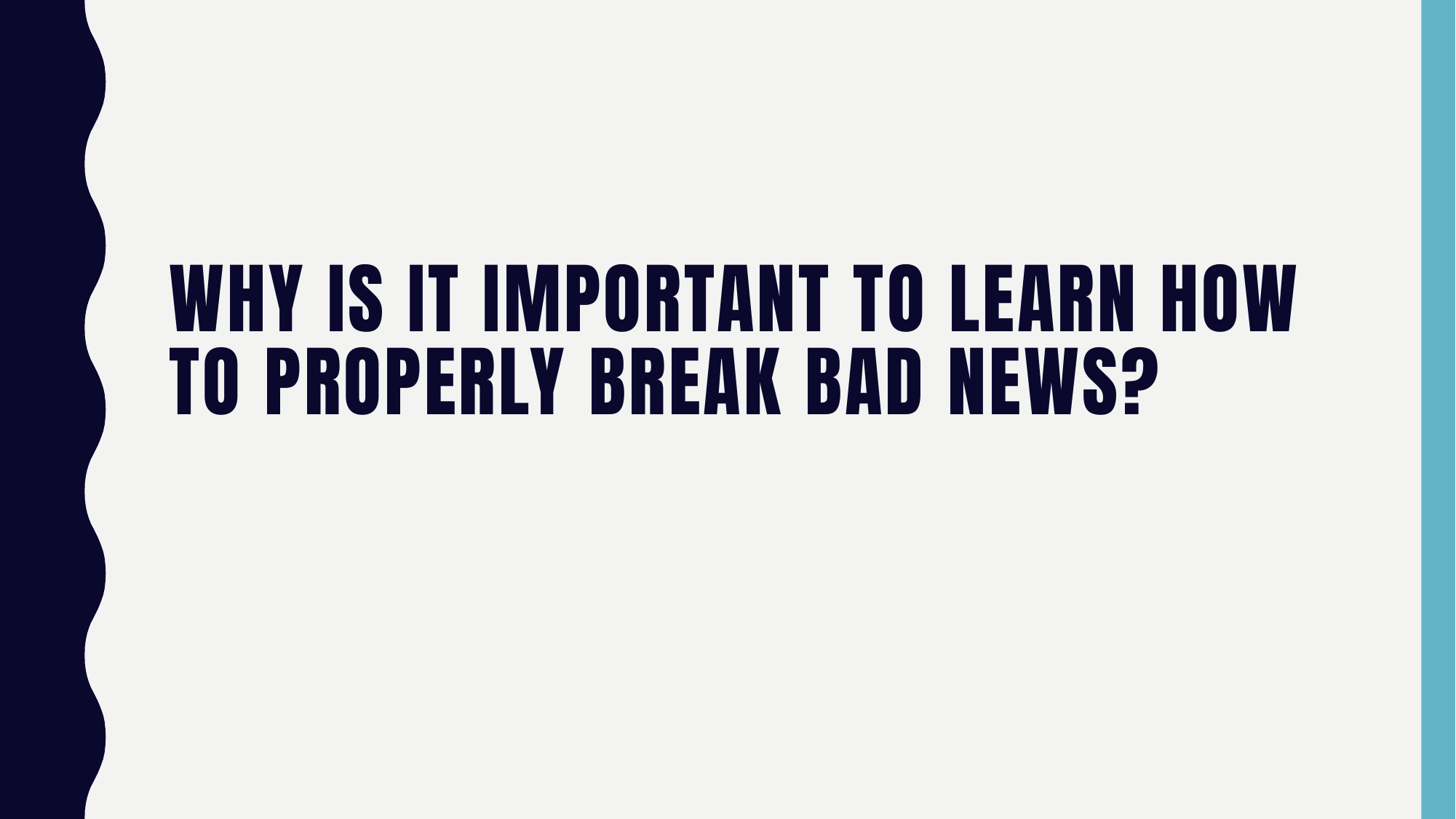

# Why is it important to learn how to properly break bad news?